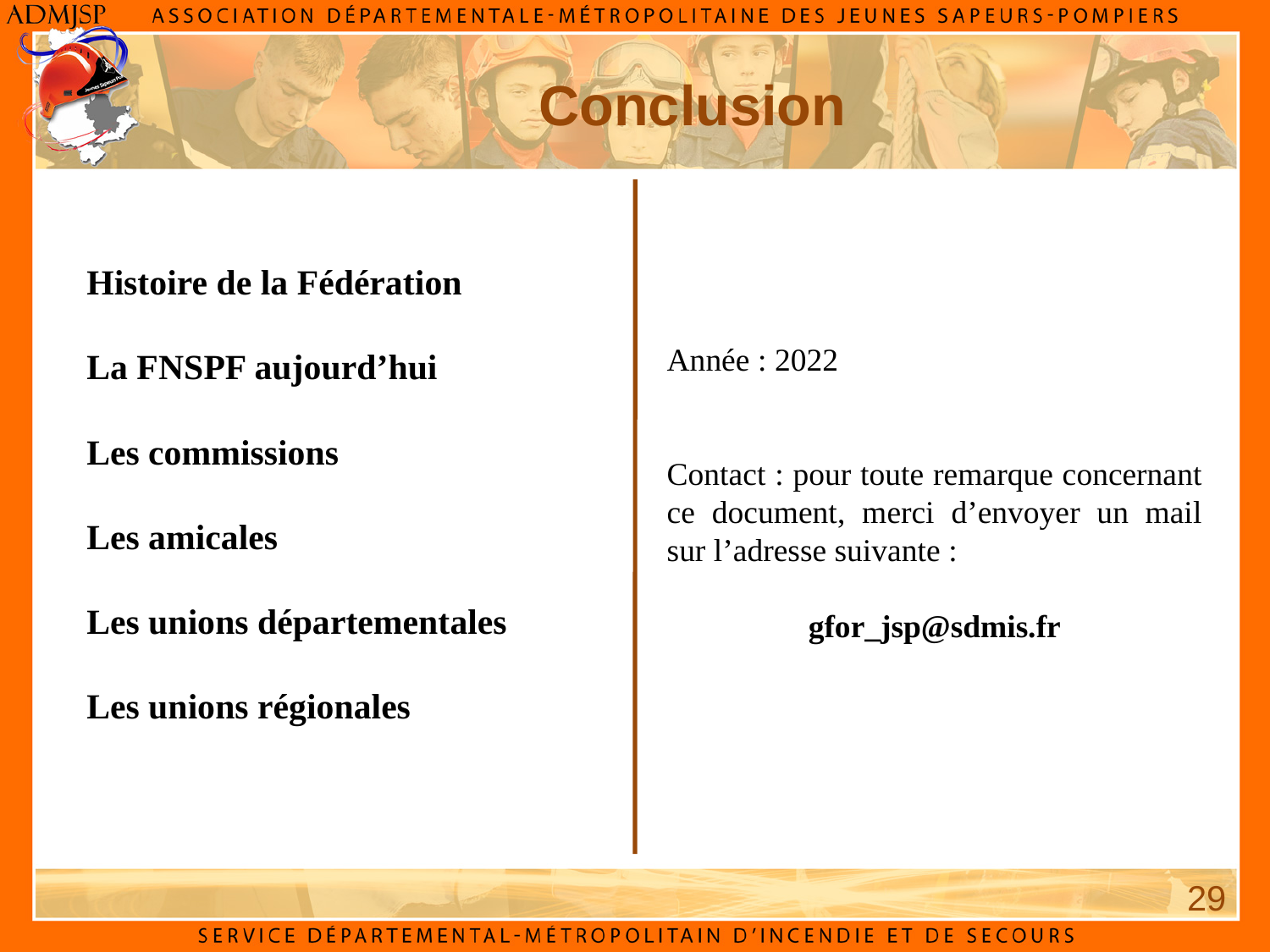

Conclusion
Histoire de la Fédération

La FNSPF aujourd’hui

Les commissions

Les amicales

Les unions départementales

Les unions régionales

Année : 2022

Contact : pour toute remarque concernant ce document, merci d’envoyer un mail sur l’adresse suivante :

gfor_jsp@sdmis.fr

29